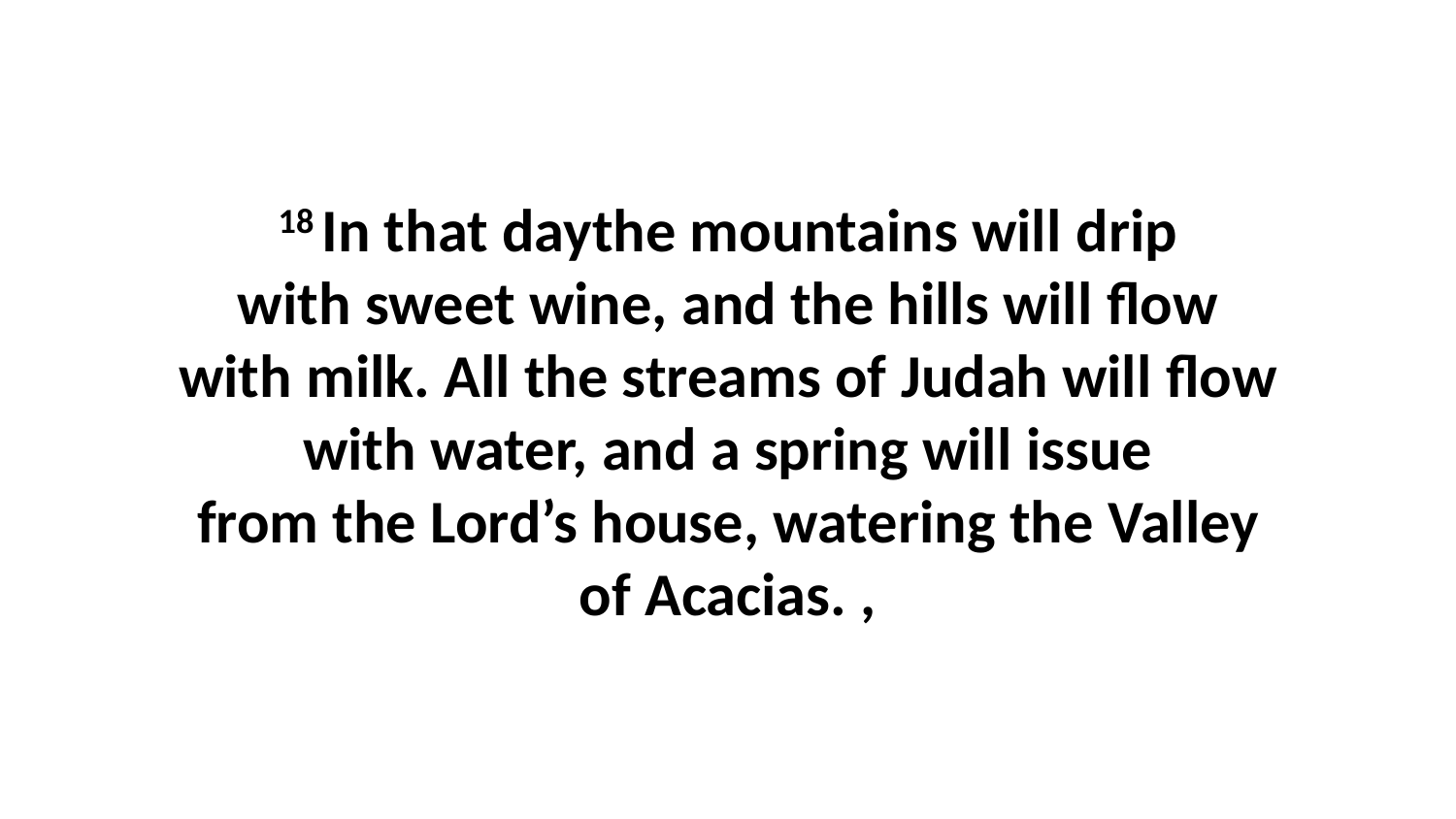

18 In that daythe mountains will drip with sweet wine, and the hills will flow with milk. All the streams of Judah will flow with water, and a spring will issue from the Lord’s house, watering the Valley of Acacias. ,